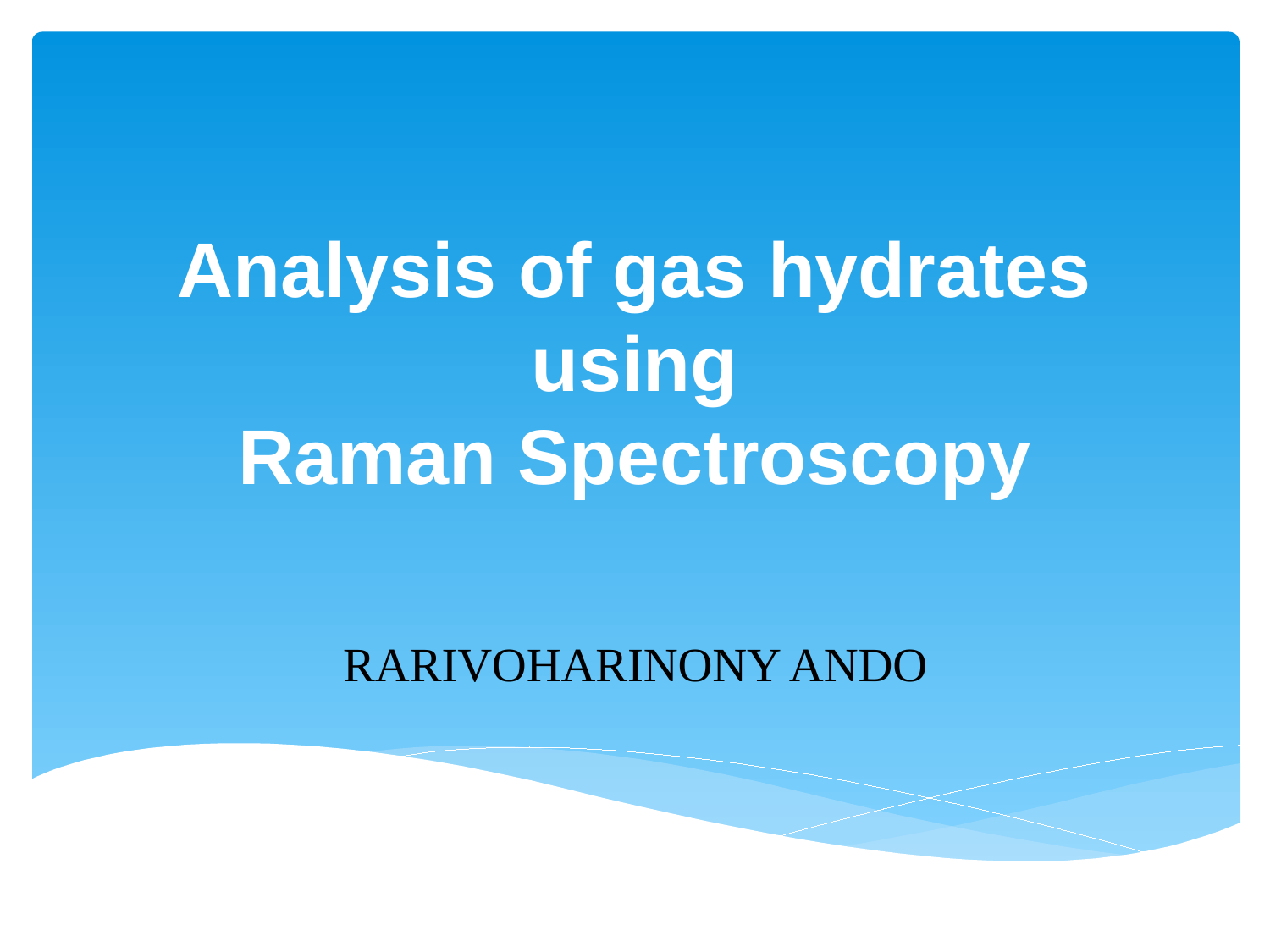

# Analysis of gas hydrates using Raman Spectroscopy

RARIVOHARINONY ANDO